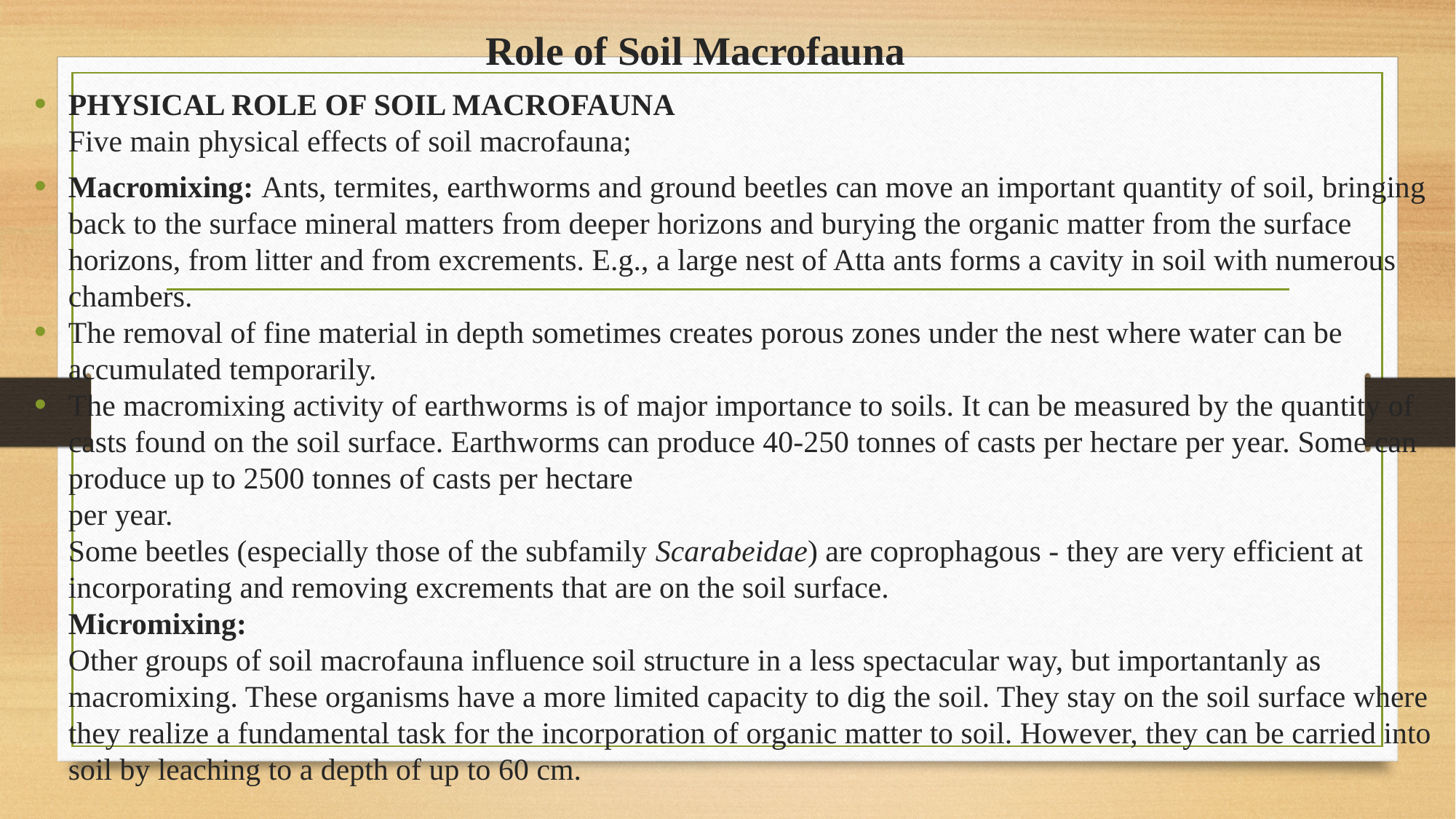

# Role of Soil Macrofauna
PHYSICAL ROLE OF SOIL MACROFAUNA
Five main physical effects of soil macrofauna;
Macromixing: Ants, termites, earthworms and ground beetles can move an important quantity of soil, bringing back to the surface mineral matters from deeper horizons and burying the organic matter from the surface horizons, from litter and from excrements. E.g., a large nest of Atta ants forms a cavity in soil with numerous chambers.
The removal of fine material in depth sometimes creates porous zones under the nest where water can be accumulated temporarily.
The macromixing activity of earthworms is of major importance to soils. It can be measured by the quantity of casts found on the soil surface. Earthworms can produce 40-250 tonnes of casts per hectare per year. Some can produce up to 2500 tonnes of casts per hectare
per year.
Some beetles (especially those of the subfamily Scarabeidae) are coprophagous - they are very efficient at incorporating and removing excrements that are on the soil surface.
Micromixing:
Other groups of soil macrofauna influence soil structure in a less spectacular way, but importantanly as macromixing. These organisms have a more limited capacity to dig the soil. They stay on the soil surface where they realize a fundamental task for the incorporation of organic matter to soil. However, they can be carried into soil by leaching to a depth of up to 60 cm.